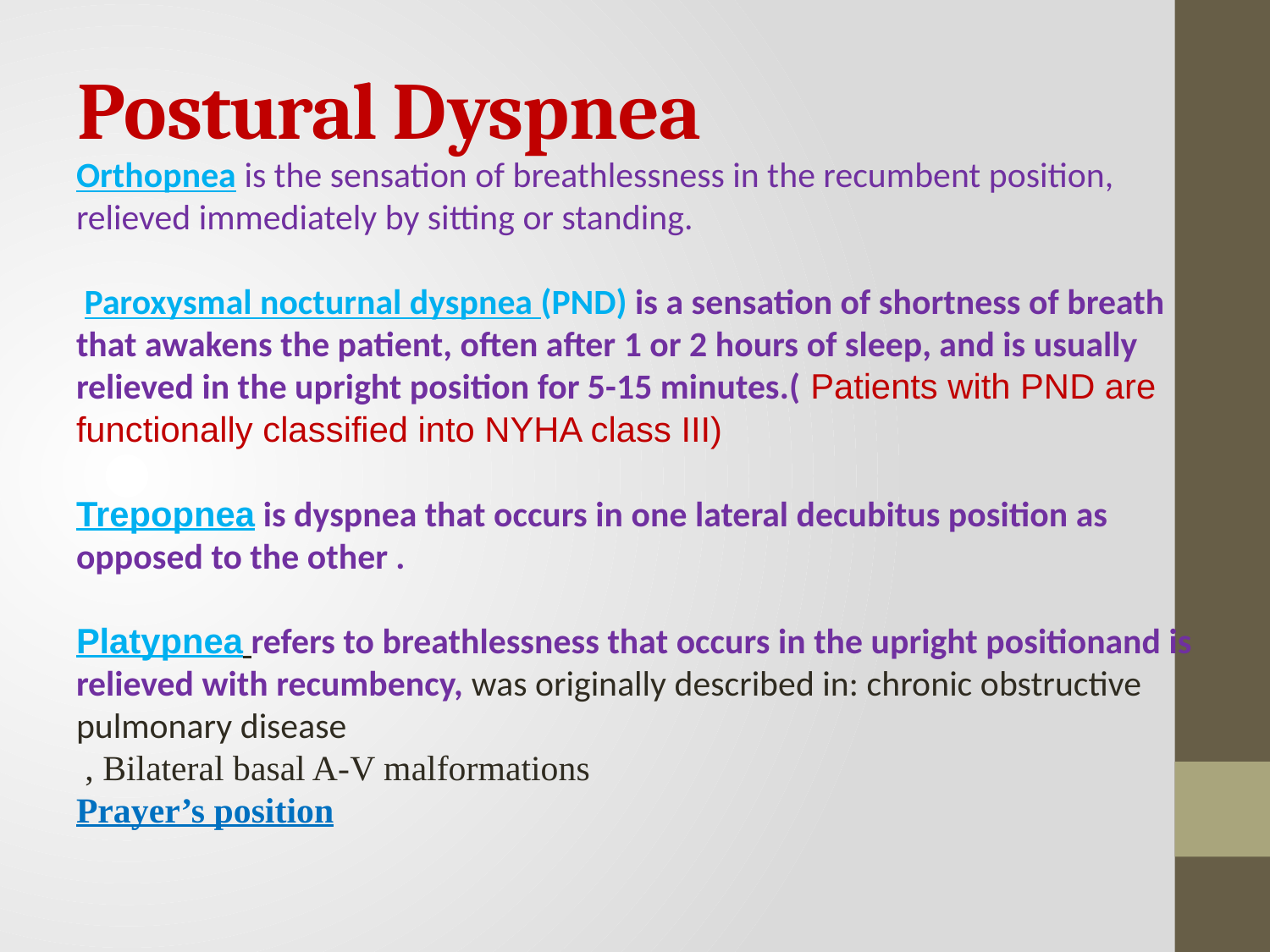

# Postural Dyspnea
Orthopnea is the sensation of breathlessness in the recumbent position, relieved immediately by sitting or standing.

 Paroxysmal nocturnal dyspnea (PND) is a sensation of shortness of breath that awakens the patient, often after 1 or 2 hours of sleep, and is usually relieved in the upright position for 5-15 minutes.( Patients with PND are functionally classified into NYHA class III)

Trepopnea is dyspnea that occurs in one lateral decubitus position as opposed to the other .

Platypnea refers to breathlessness that occurs in the upright positionand is relieved with recumbency, was originally described in: chronic obstructive pulmonary disease
 , Bilateral basal A-V malformations
Prayer’s position